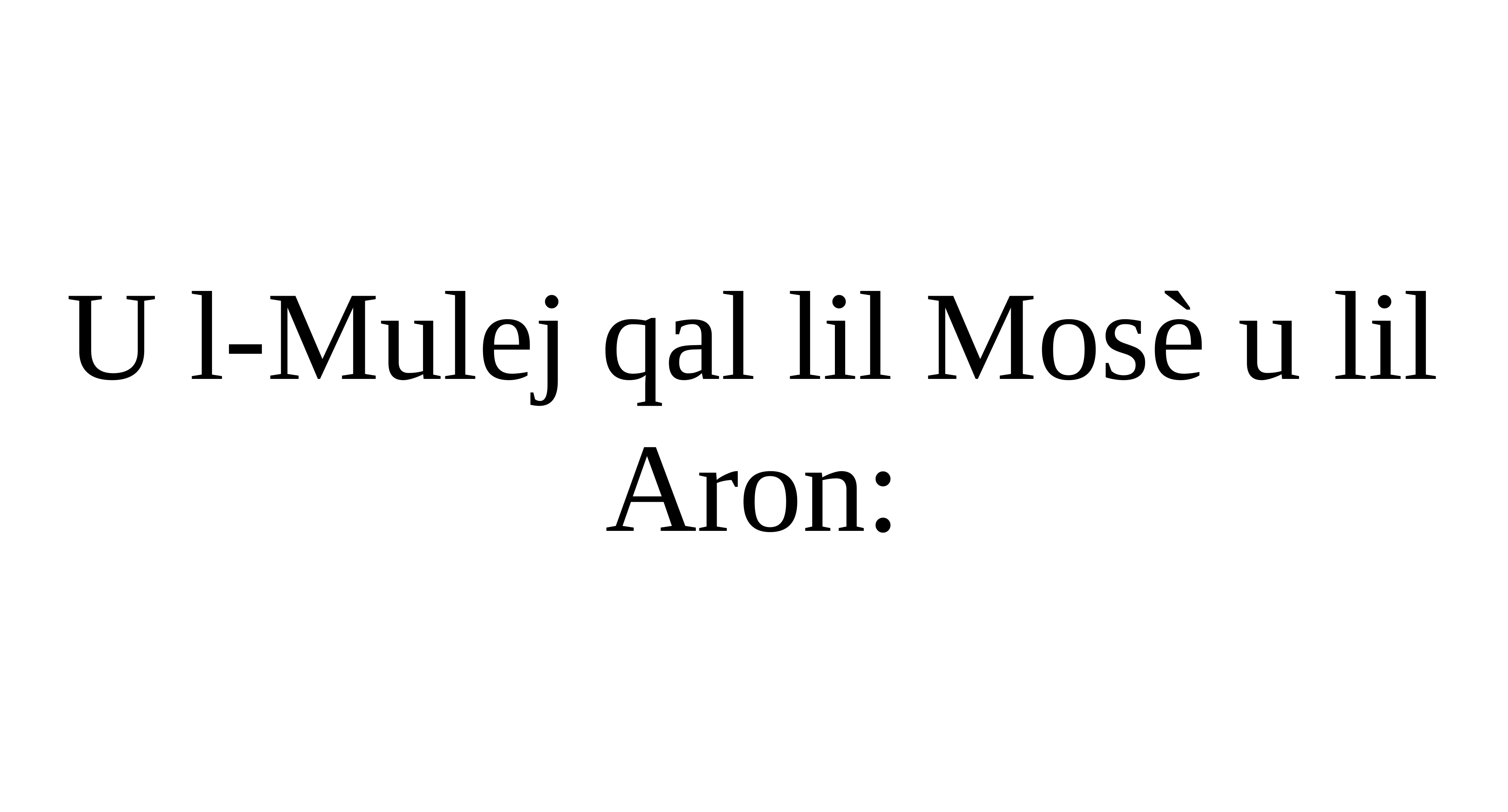

U l-Mulej qal lil Mosè u lil Aron: